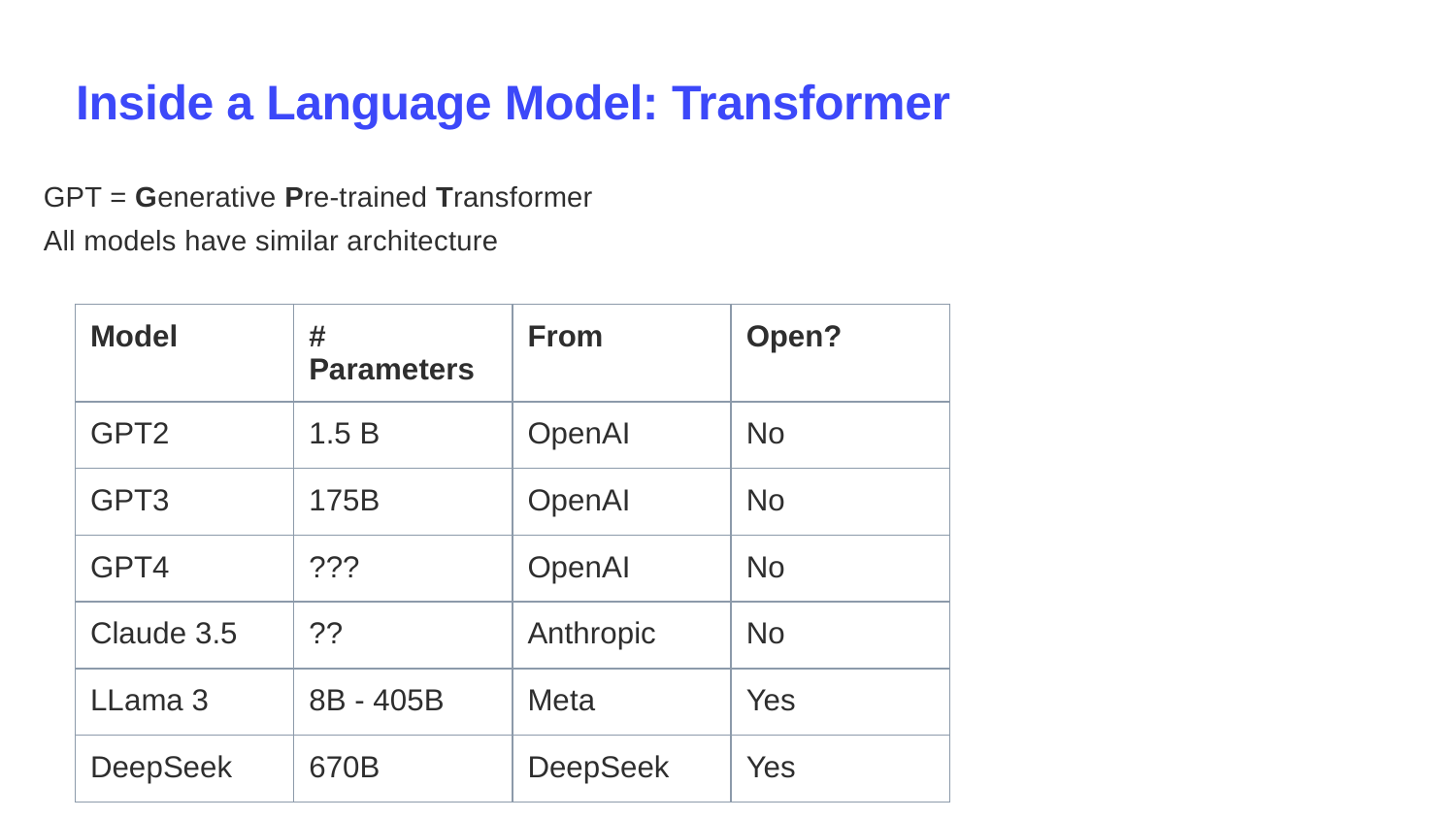

Inside a Language Model: Transformer
GPT = Generative Pre-trained Transformer
All models have similar architecture
| Model | # Parameters | From | Open? |
| --- | --- | --- | --- |
| GPT2 | 1.5 B | OpenAI | No |
| GPT3 | 175B | OpenAI | No |
| GPT4 | ??? | OpenAI | No |
| Claude 3.5 | ?? | Anthropic | No |
| LLama 3 | 8B - 405B | Meta | Yes |
| DeepSeek | 670B | DeepSeek | Yes |